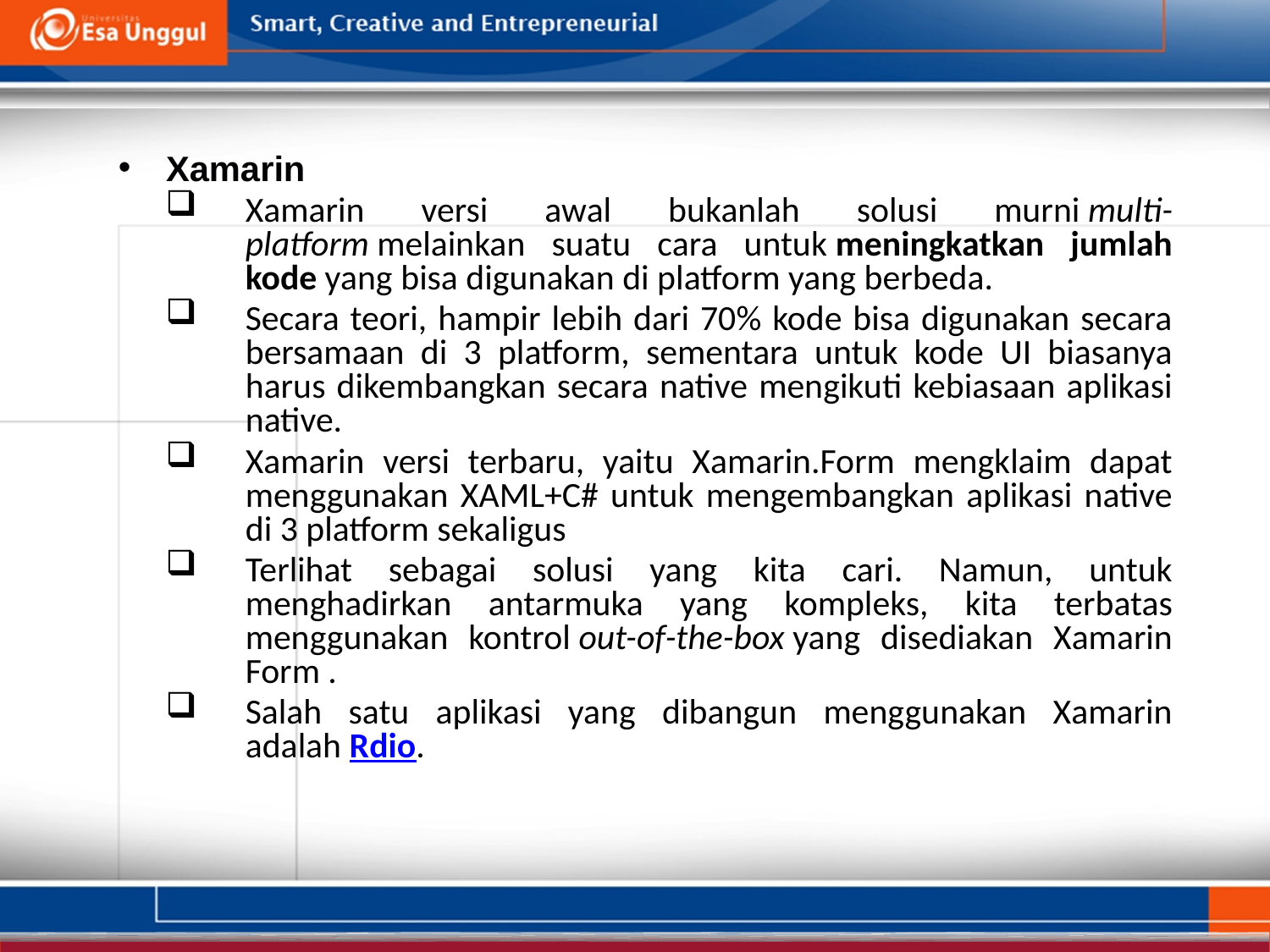

Xamarin
Xamarin versi awal bukanlah solusi murni multi-platform melainkan suatu cara untuk meningkatkan jumlah kode yang bisa digunakan di platform yang berbeda.
Secara teori, hampir lebih dari 70% kode bisa digunakan secara bersamaan di 3 platform, sementara untuk kode UI biasanya harus dikembangkan secara native mengikuti kebiasaan aplikasi native.
Xamarin versi terbaru, yaitu Xamarin.Form mengklaim dapat menggunakan XAML+C# untuk mengembangkan aplikasi native di 3 platform sekaligus
Terlihat sebagai solusi yang kita cari. Namun, untuk menghadirkan antarmuka yang kompleks, kita terbatas menggunakan kontrol out-of-the-box yang disediakan Xamarin Form .
Salah satu aplikasi yang dibangun menggunakan Xamarin adalah Rdio.